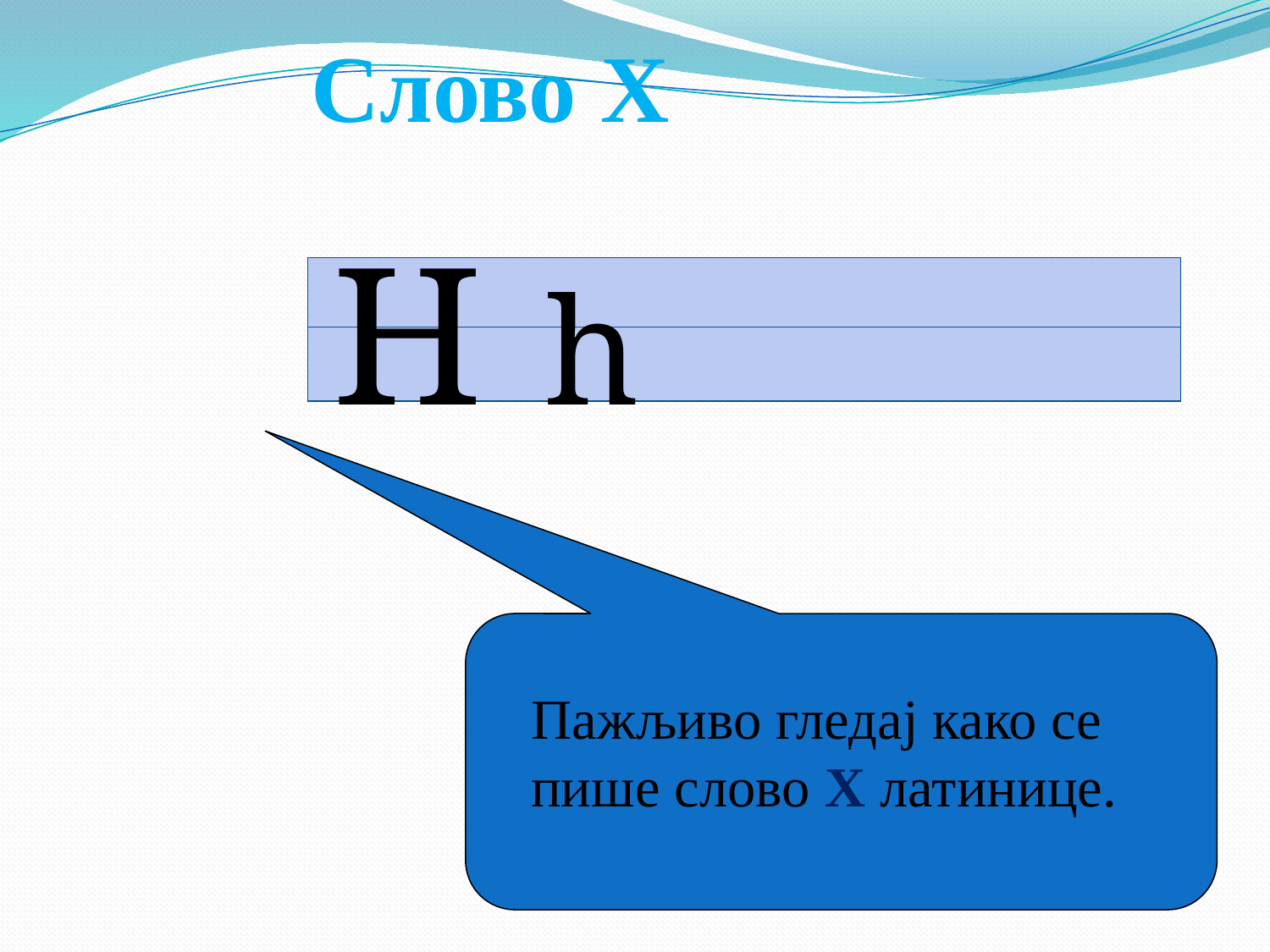

Слово Х
H  h
|  |
| --- |
|  |

Пажљиво гледај како се пише слово Х латинице.